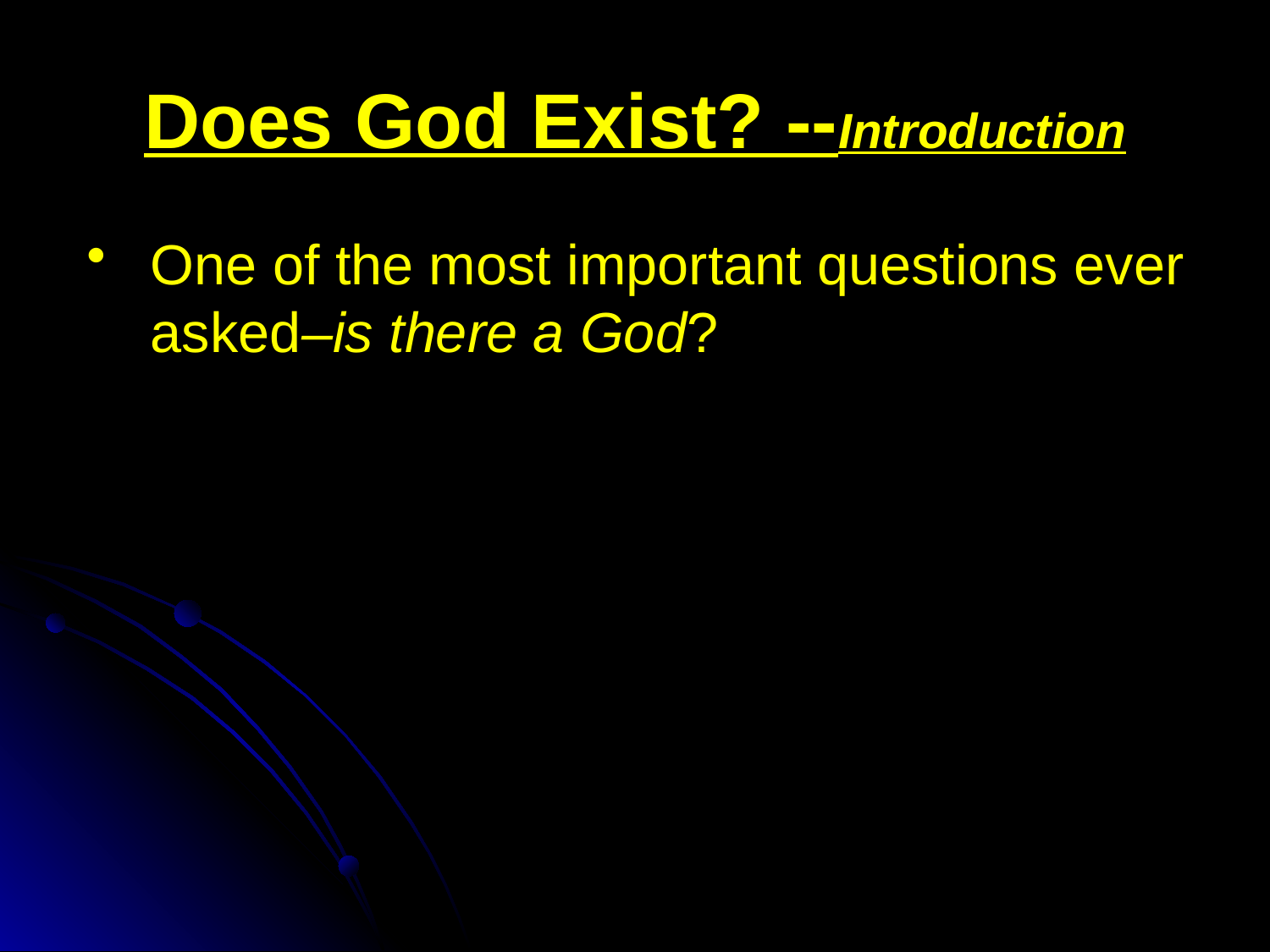

# Does God Exist? --Introduction
One of the most important questions ever asked–is there a God?